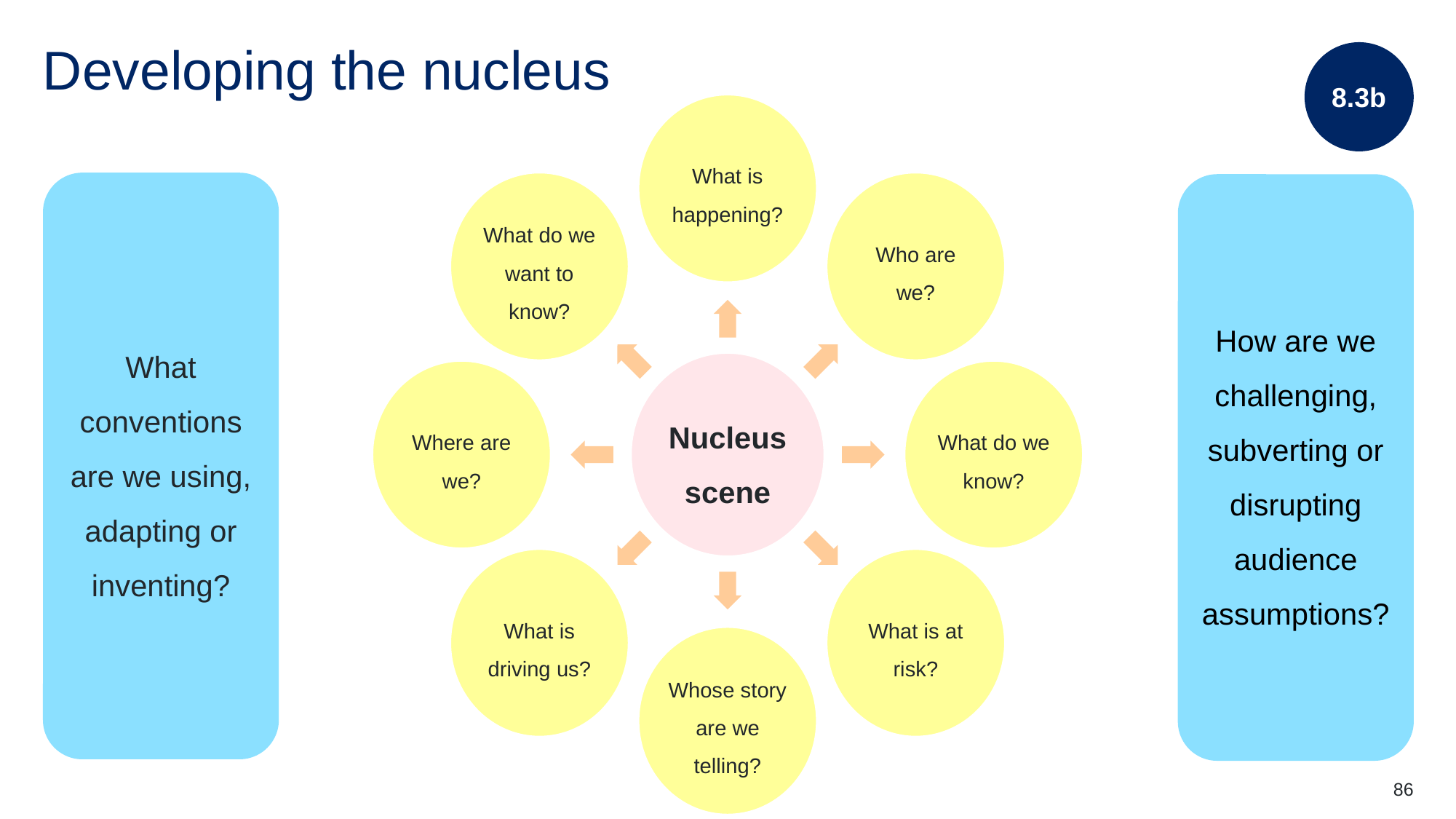

8.3b
# Developing the nucleus
What is happening?
What conventions are we using, adapting or inventing?
What do we want to know?
Who are we?
How are we challenging, subverting or disrupting audience assumptions?

Nucleus scene
Where are we?
What do we know?
What is driving us?
What is at risk?
Whose story are we telling?
86